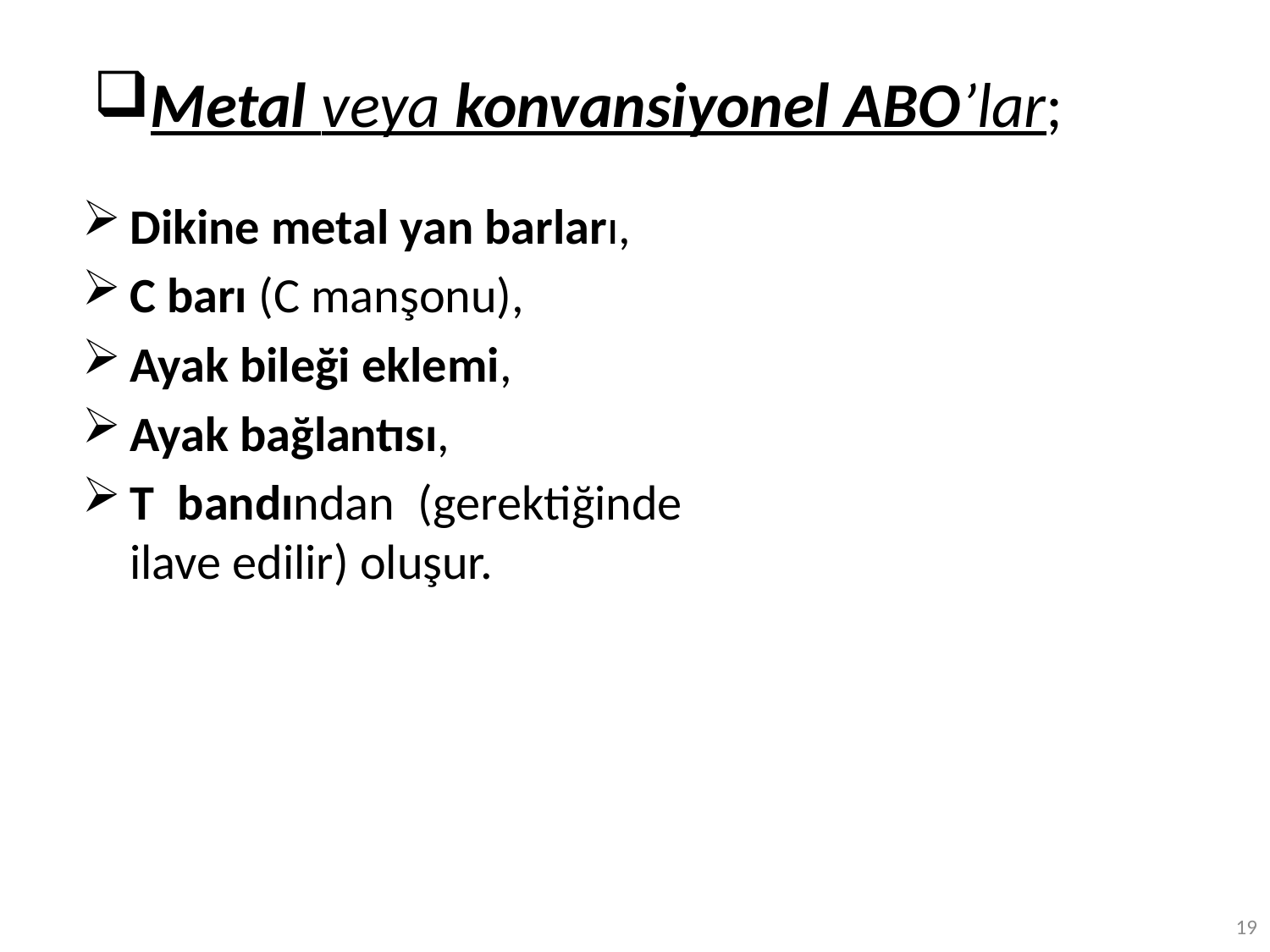

Metal veya konvansiyonel ABO’lar;
Dikine metal yan barları,
C barı (C manşonu),
Ayak bileği eklemi,
Ayak bağlantısı,
T bandından (gerektiğinde ilave edilir) oluşur.
19